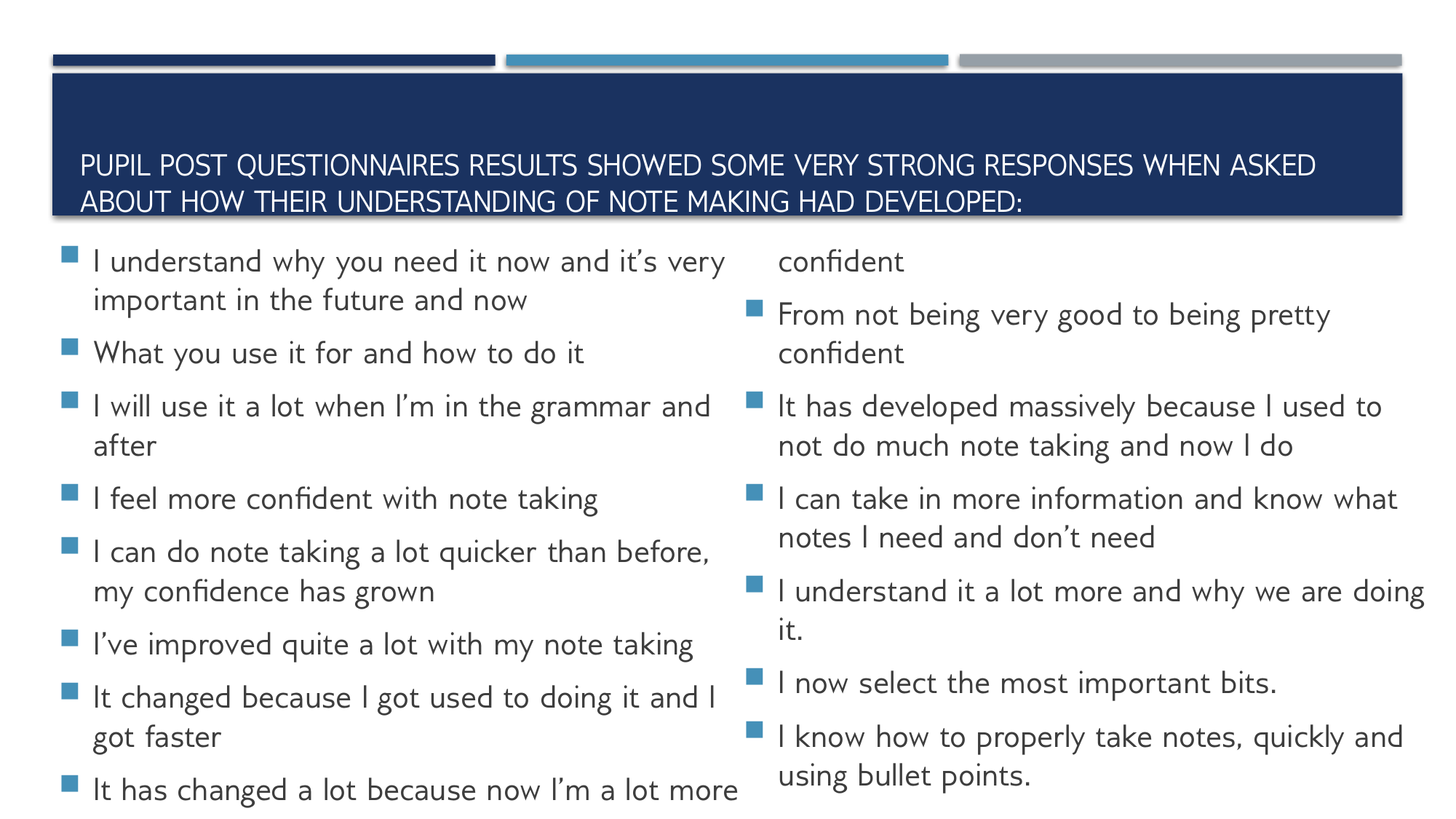

# Pupil post questionnaires results showed some very strong responses when asked about how their understanding of note making had developed:
I understand why you need it now and it’s very important in the future and now
What you use it for and how to do it
I will use it a lot when I’m in the grammar and after
I feel more confident with note taking
I can do note taking a lot quicker than before, my confidence has grown
I’ve improved quite a lot with my note taking
It changed because I got used to doing it and I got faster
It has changed a lot because now I’m a lot more confident
From not being very good to being pretty confident
It has developed massively because I used to not do much note taking and now I do
I can take in more information and know what notes I need and don’t need
I understand it a lot more and why we are doing it.
I now select the most important bits.
I know how to properly take notes, quickly and using bullet points.